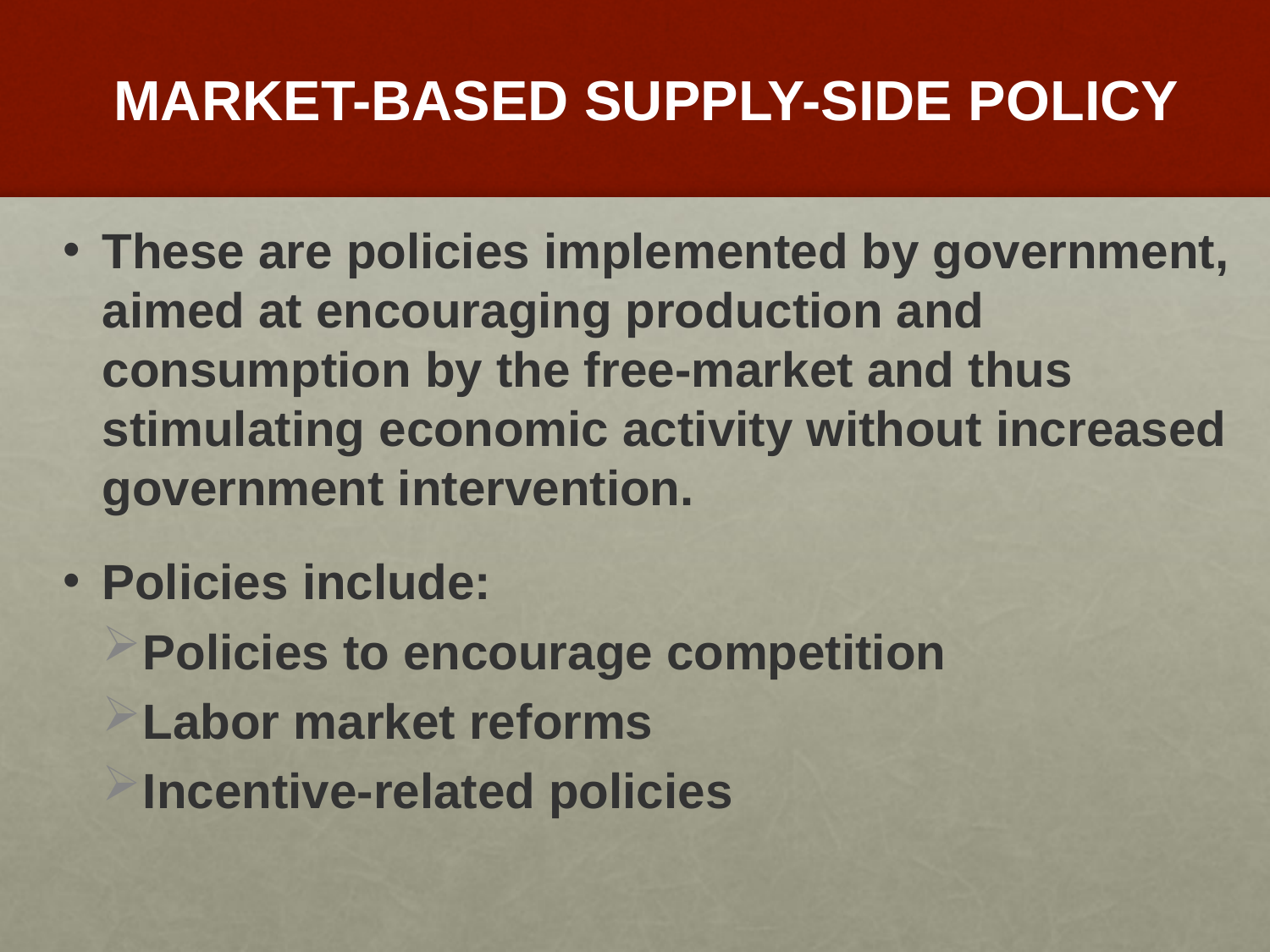

# MARKET-BASED SUPPLY-SIDE POLICY
These are policies implemented by government, aimed at encouraging production and consumption by the free-market and thus stimulating economic activity without increased government intervention.
Policies include:
Policies to encourage competition
Labor market reforms
Incentive-related policies